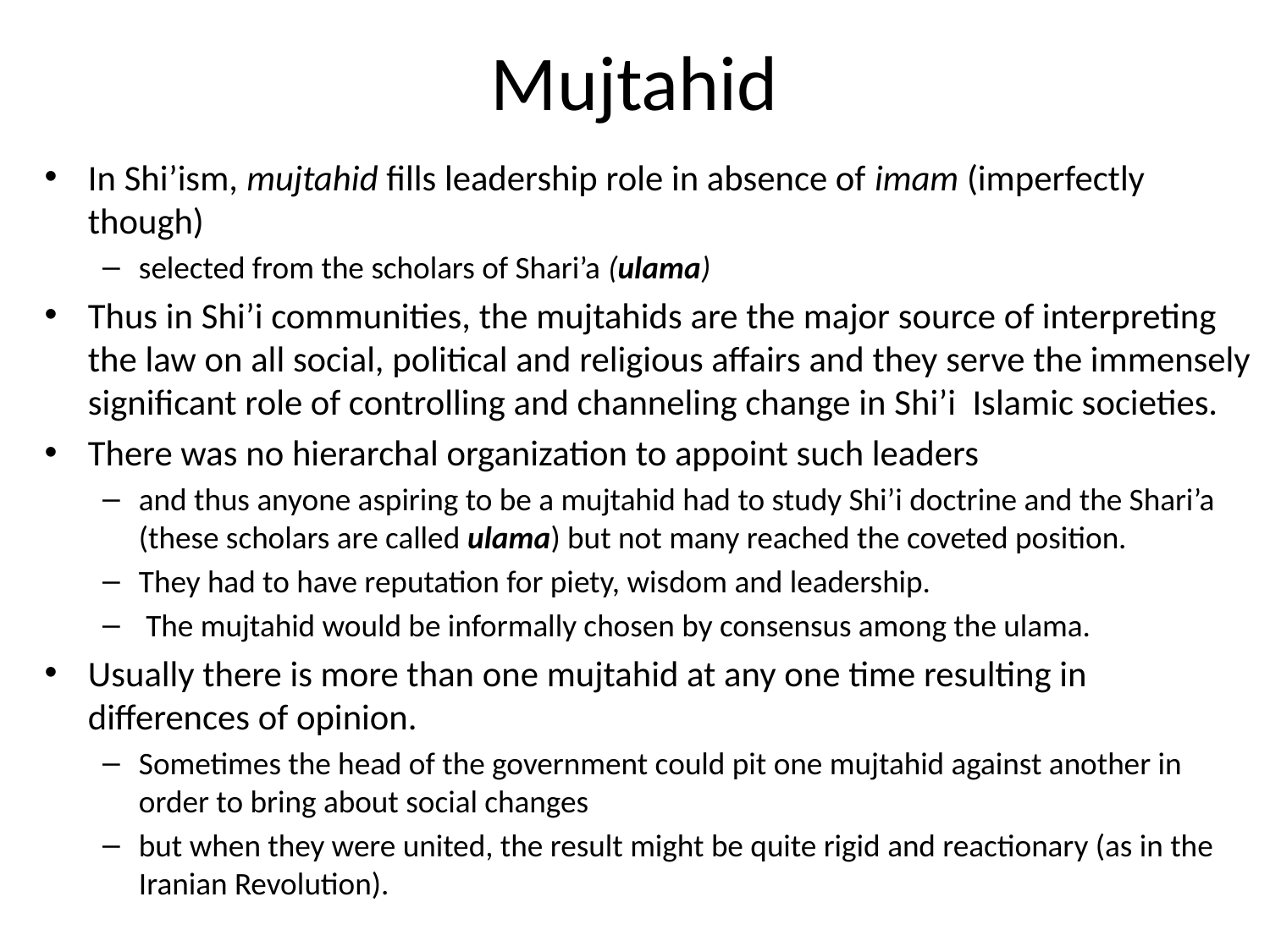

# Mujtahid
In Shi’ism, mujtahid fills leadership role in absence of imam (imperfectly though)
selected from the scholars of Shari’a (ulama)
Thus in Shi’i communities, the mujtahids are the major source of interpreting the law on all social, political and religious affairs and they serve the immensely significant role of controlling and channeling change in Shi’i  Islamic societies.
There was no hierarchal organization to appoint such leaders
and thus anyone aspiring to be a mujtahid had to study Shi’i doctrine and the Shari’a (these scholars are called ulama) but not many reached the coveted position.
They had to have reputation for piety, wisdom and leadership.
 The mujtahid would be informally chosen by consensus among the ulama.
Usually there is more than one mujtahid at any one time resulting in differences of opinion.
Sometimes the head of the government could pit one mujtahid against another in order to bring about social changes
but when they were united, the result might be quite rigid and reactionary (as in the Iranian Revolution).